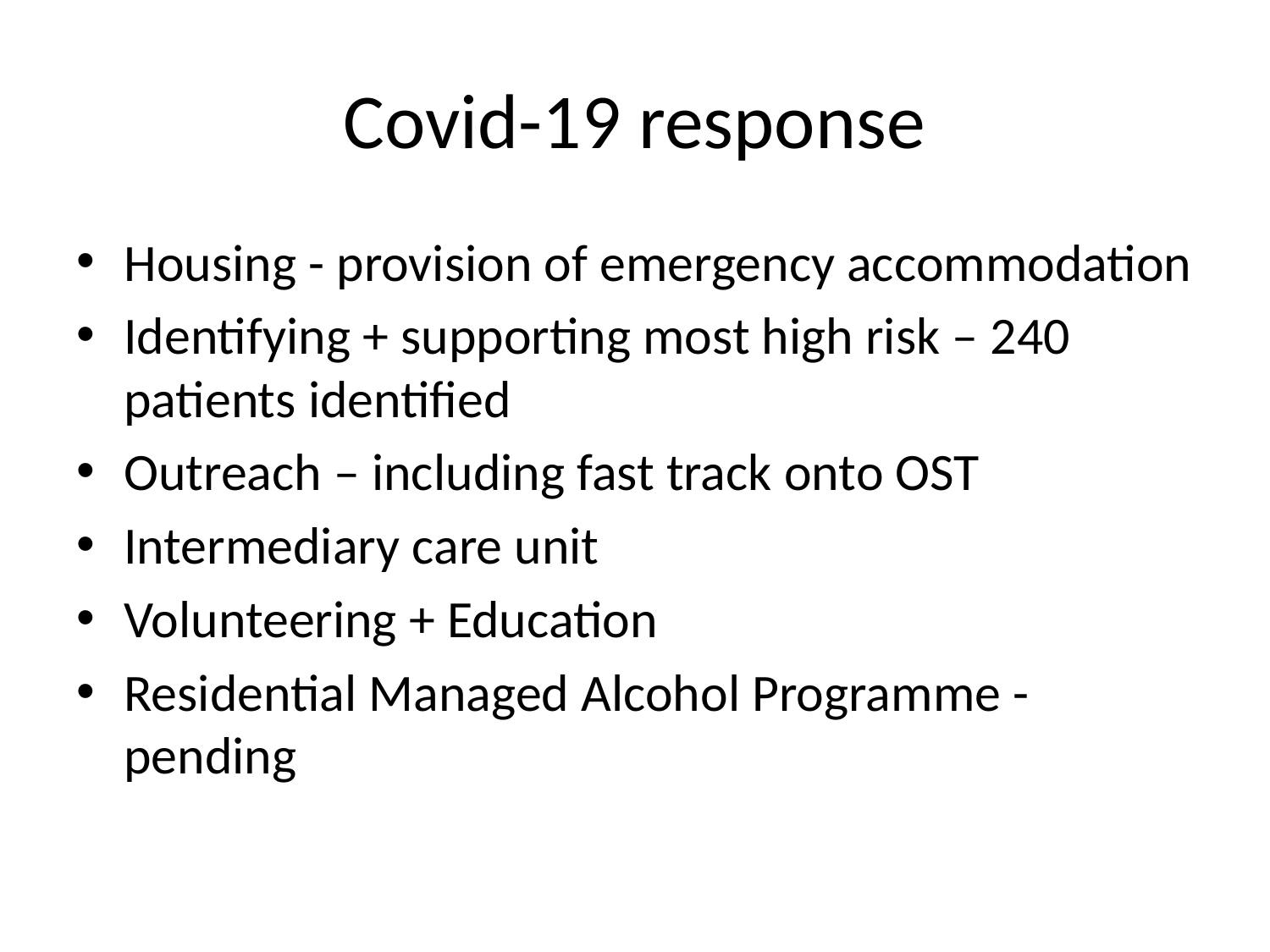

# Covid-19 response
Housing - provision of emergency accommodation
Identifying + supporting most high risk – 240 patients identified
Outreach – including fast track onto OST
Intermediary care unit
Volunteering + Education
Residential Managed Alcohol Programme - pending